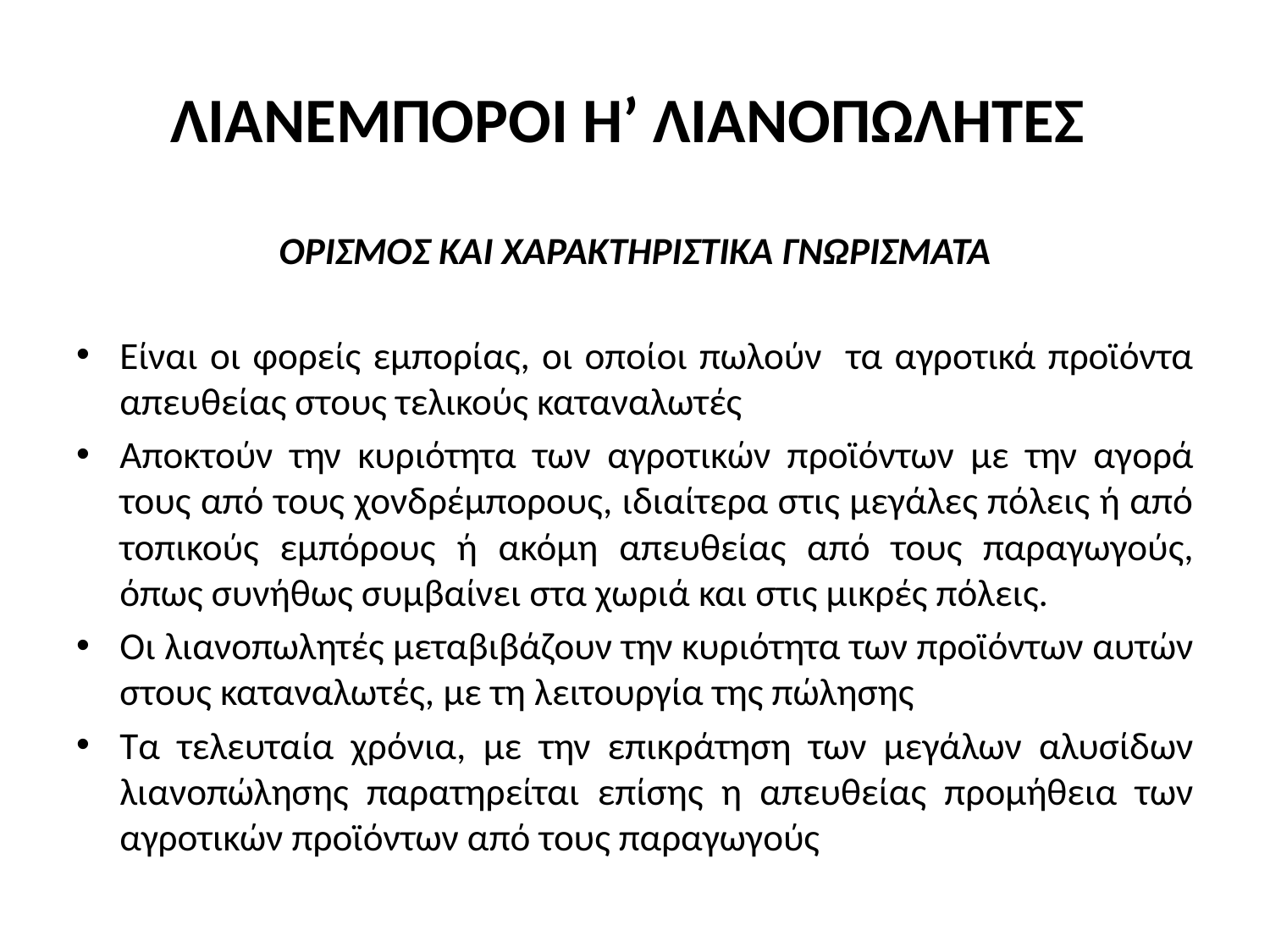

# ΛΙΑΝΕΜΠΟΡΟΙ Η’ ΛΙΑΝΟΠΩΛΗΤΕΣ

ΟΡΙΣΜΟΣ ΚΑΙ ΧΑΡΑΚΤΗΡΙΣΤΙΚΑ ΓΝΩΡΙΣΜΑΤΑ

Είναι οι φορείς εμπορίας, οι οποίοι πωλούν  τα αγροτικά προϊόντα απευθείας στους τελικούς καταναλωτές
Αποκτούν την κυριότητα των αγροτικών προϊόντων με την αγορά τους από τους χονδρέμπορους, ιδιαίτερα στις μεγάλες πόλεις ή από τοπικούς εμπόρους ή ακόμη απευθείας από τους παραγωγούς, όπως συνήθως συμβαίνει στα χωριά και στις μικρές πόλεις.
Οι λιανοπωλητές μεταβιβάζουν την κυριότητα των προϊόντων αυτών στους καταναλωτές, με τη λειτουργία της πώλησης
Τα τελευταία χρόνια, με την επικράτηση των μεγάλων αλυσίδων λιανοπώλησης παρατηρείται επίσης η απευθείας προμήθεια των αγροτικών προϊόντων από τους παραγωγούς